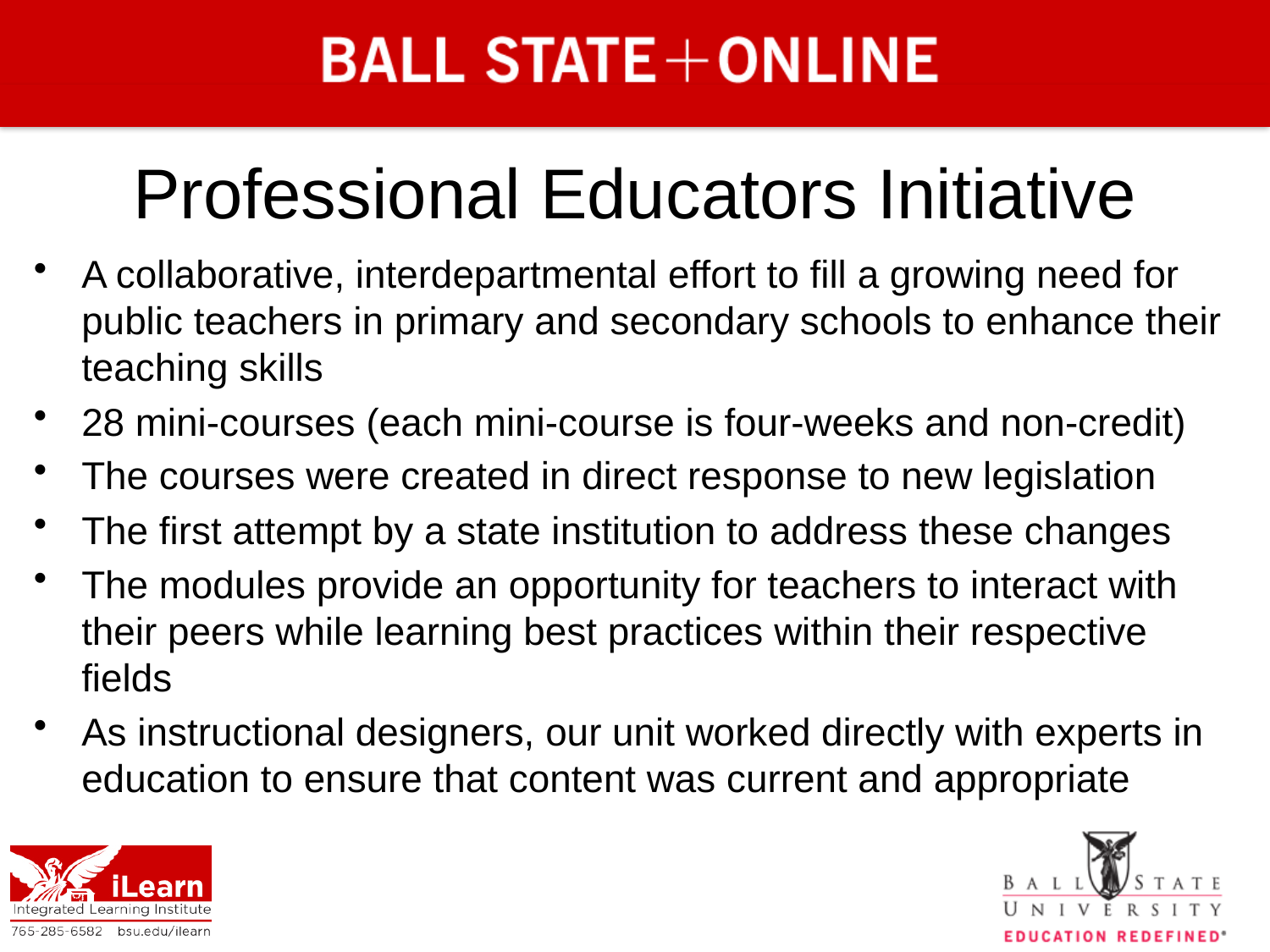

# Professional Educators Initiative
A collaborative, interdepartmental effort to fill a growing need for public teachers in primary and secondary schools to enhance their teaching skills
28 mini-courses (each mini-course is four-weeks and non-credit)
The courses were created in direct response to new legislation
The first attempt by a state institution to address these changes
The modules provide an opportunity for teachers to interact with their peers while learning best practices within their respective fields
As instructional designers, our unit worked directly with experts in education to ensure that content was current and appropriate